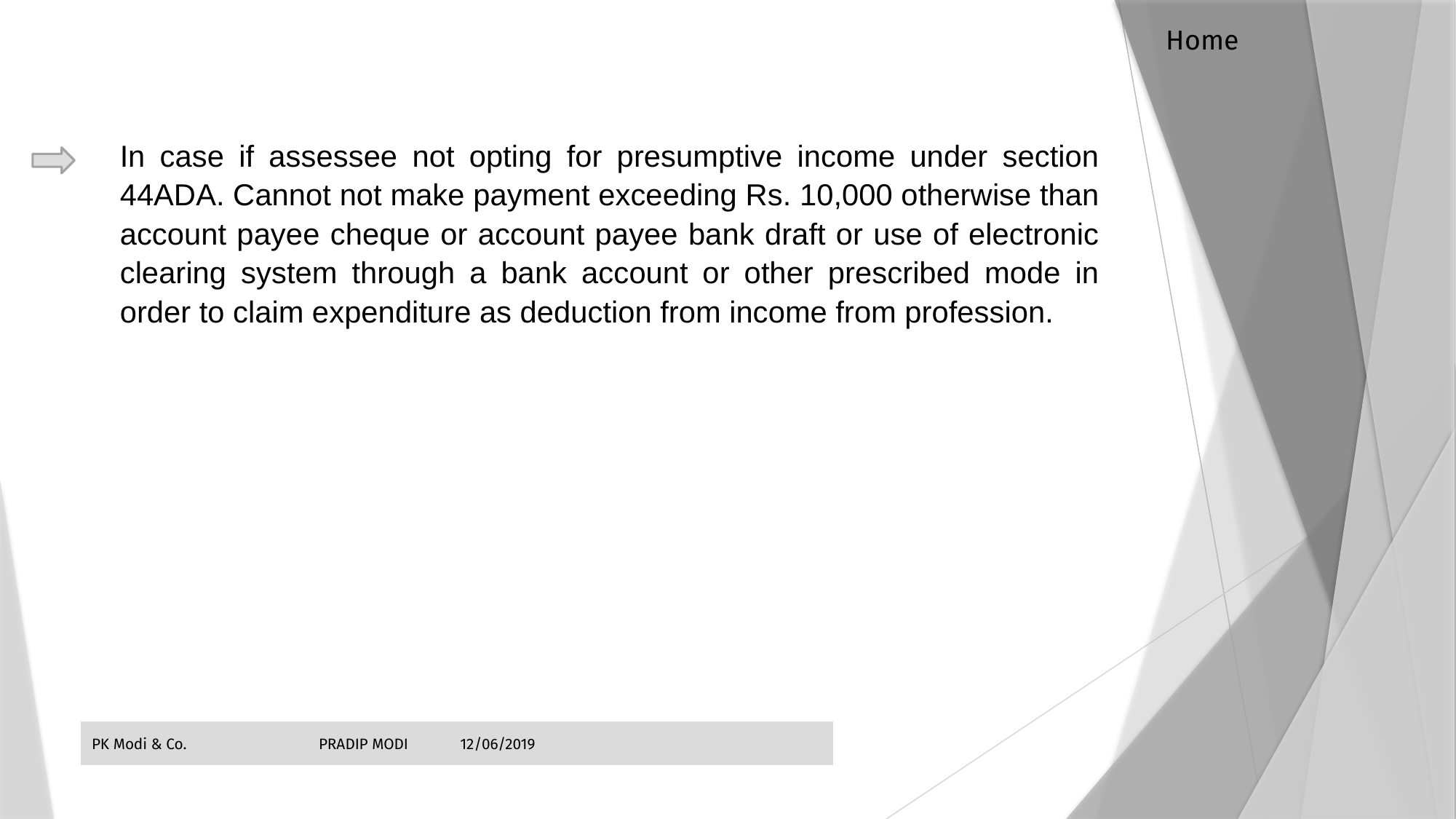

Home
In case if assessee not opting for presumptive income under section 44ADA. Cannot not make payment exceeding Rs. 10,000 otherwise than account payee cheque or account payee bank draft or use of electronic clearing system through a bank account or other prescribed mode in order to claim expenditure as deduction from income from profession.

PK Modi & Co.                                 PRADIP MODI             12/06/2019